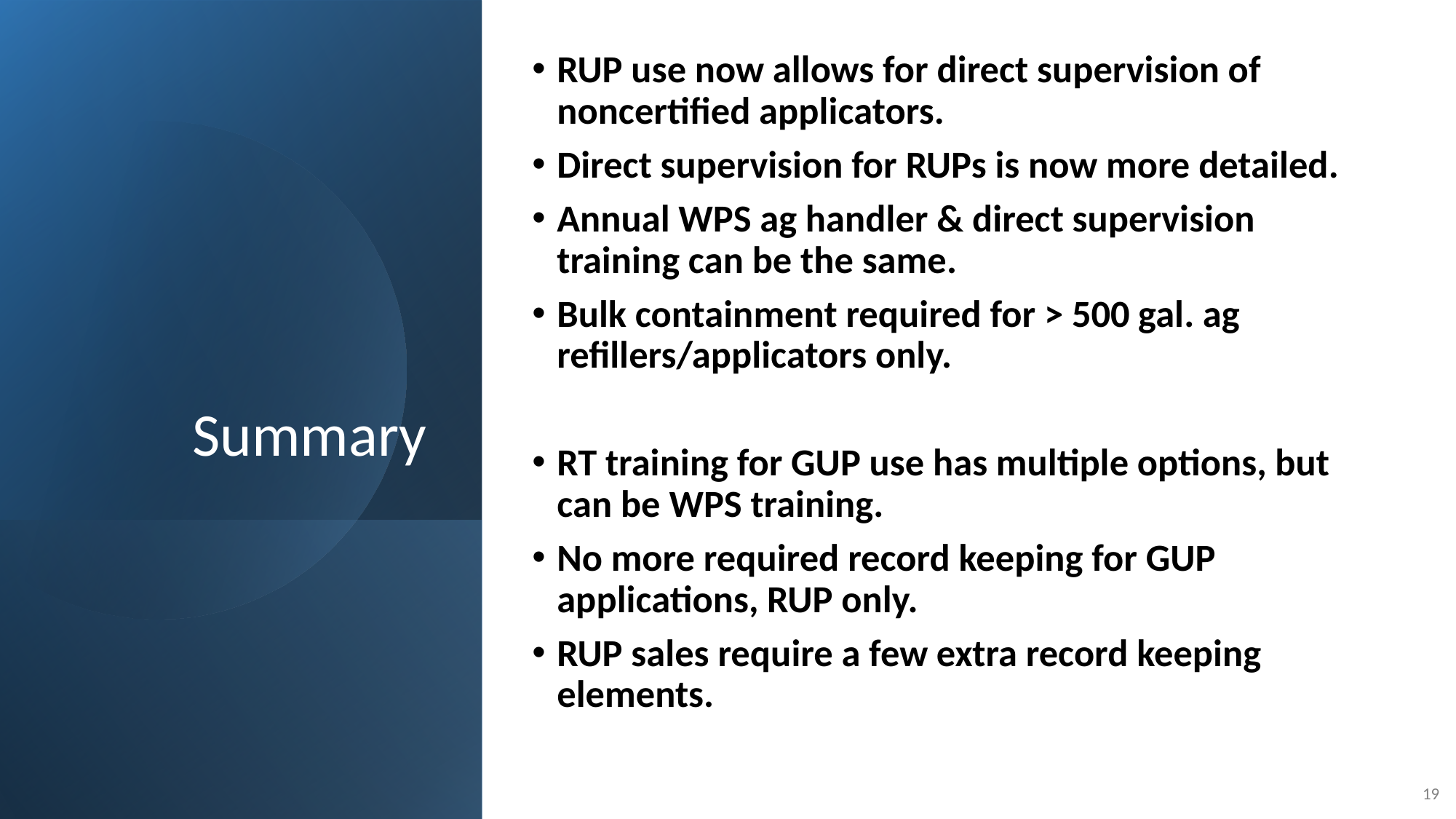

RUP use now allows for direct supervision of noncertified applicators.
Direct supervision for RUPs is now more detailed.
Annual WPS ag handler & direct supervision training can be the same.
Bulk containment required for > 500 gal. ag refillers/applicators only.

RT training for GUP use has multiple options, but can be WPS training.
No more required record keeping for GUP applications, RUP only.
RUP sales require a few extra record keeping elements.

# Summary

19